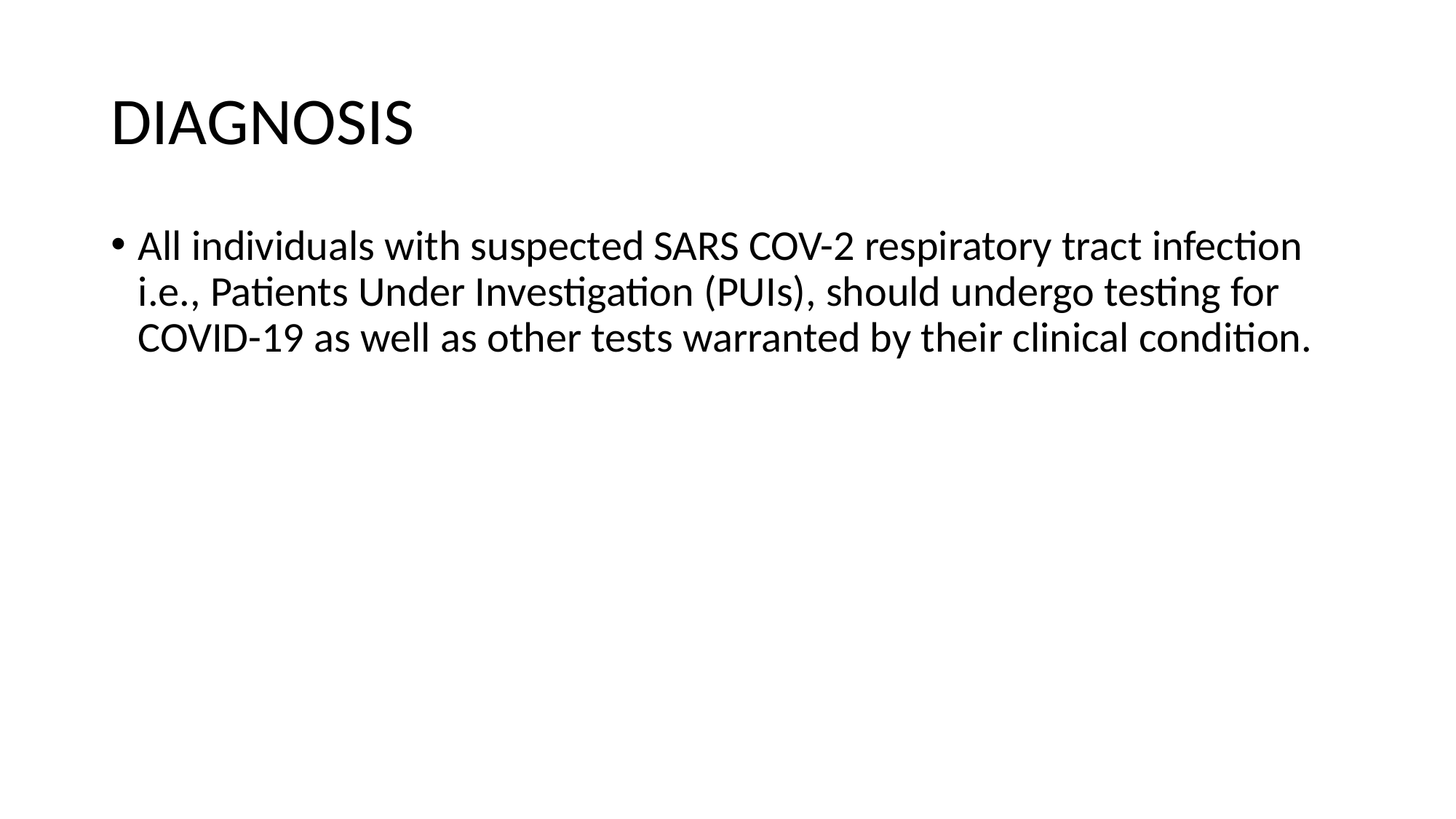

# DIAGNOSIS
All individuals with suspected SARS COV-2 respiratory tract infection i.e., Patients Under Investigation (PUIs), should undergo testing for COVID-19 as well as other tests warranted by their clinical condition.